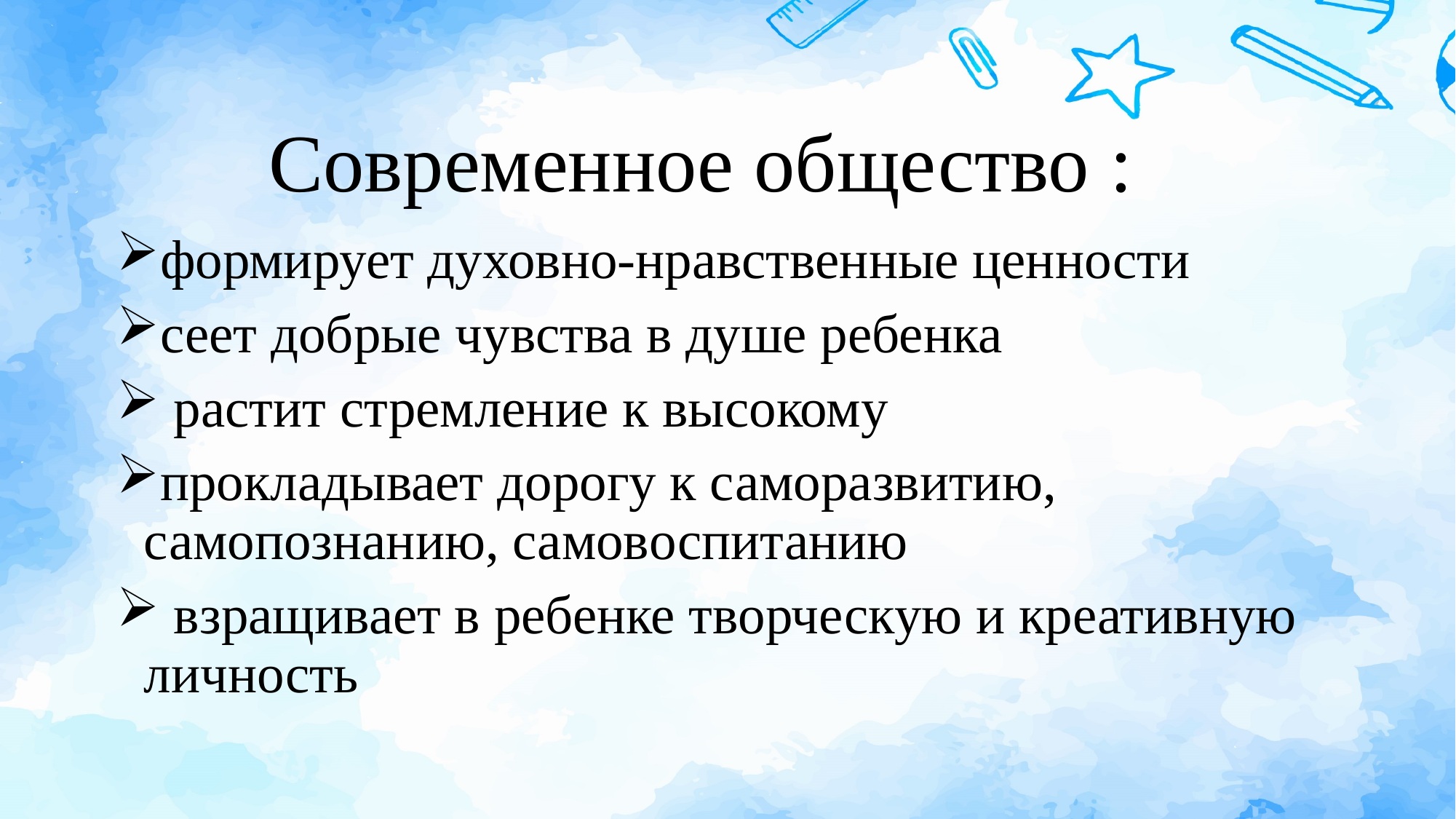

# Современное общество :
формирует духовно-нравственные ценности
сеет добрые чувства в душе ребенка
 растит стремление к высокому
прокладывает дорогу к саморазвитию, самопознанию, самовоспитанию
 взращивает в ребенке творческую и креативную личность